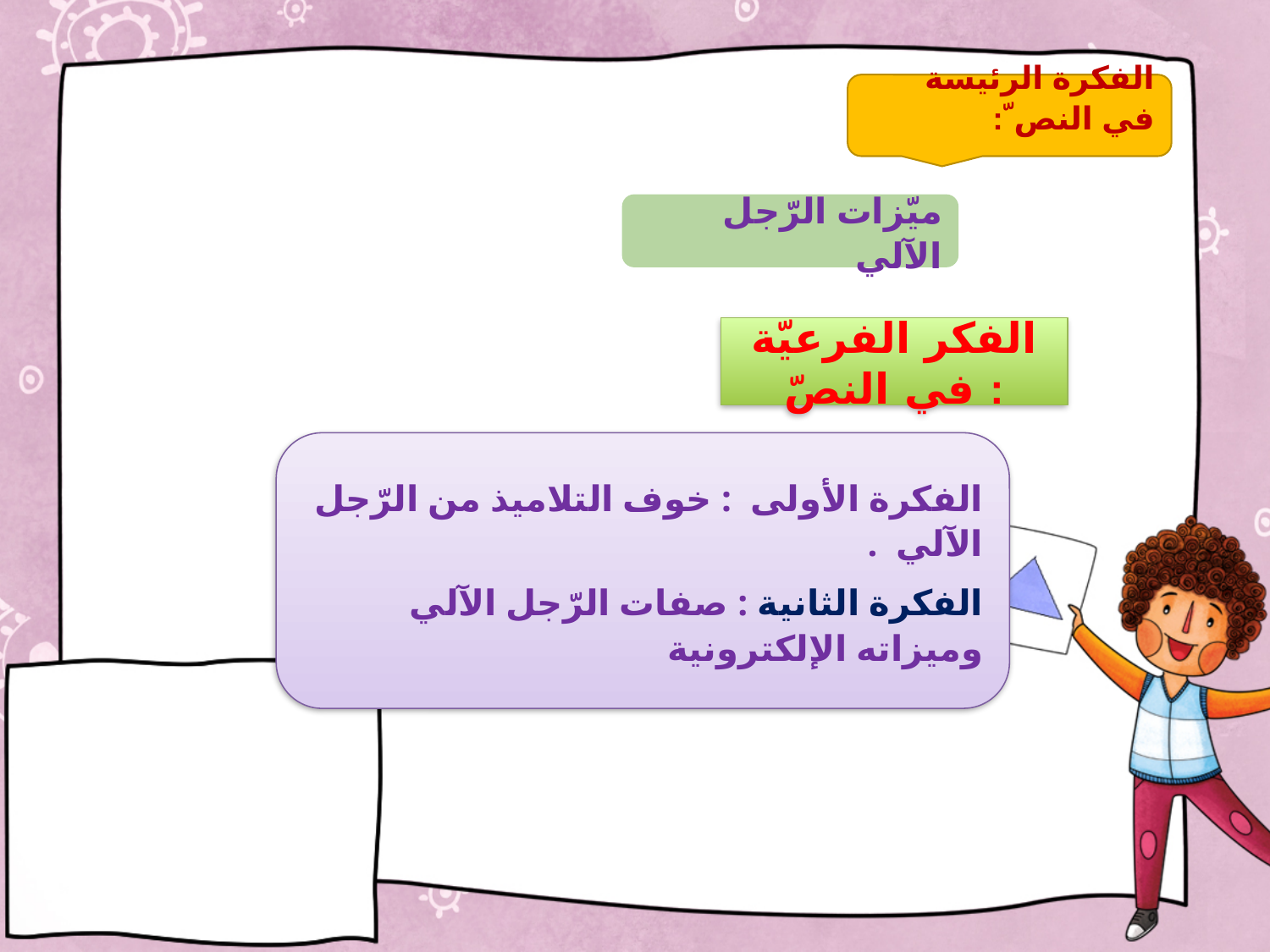

الفكرة الرئيسة في النص ّ:

ميّزات الرّجل الآلي
# الفكر الفرعيّة في النصّ :
الفكرة الأولى  : خوف التلاميذ من الرّجل الآلي  .
الفكرة الثانية : صفات الرّجل الآلي وميزاته الإلكترونية